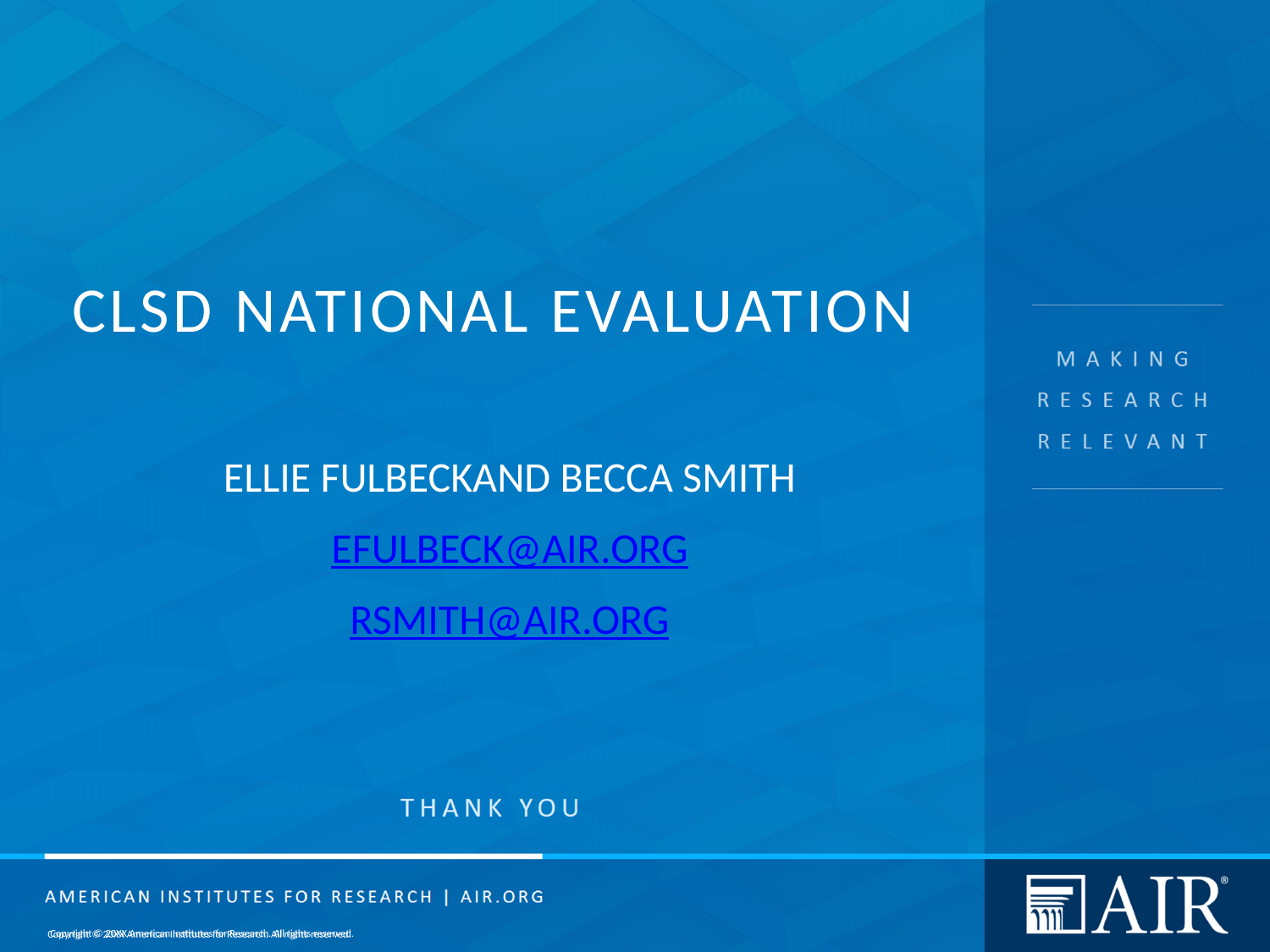

# CLSD national evaluation
Ellie Fulbeckand Becca Smith
efulbeck@air.org
rsmith@air.org

Copyright © 20XX American Institutes for Research. All rights reserved.